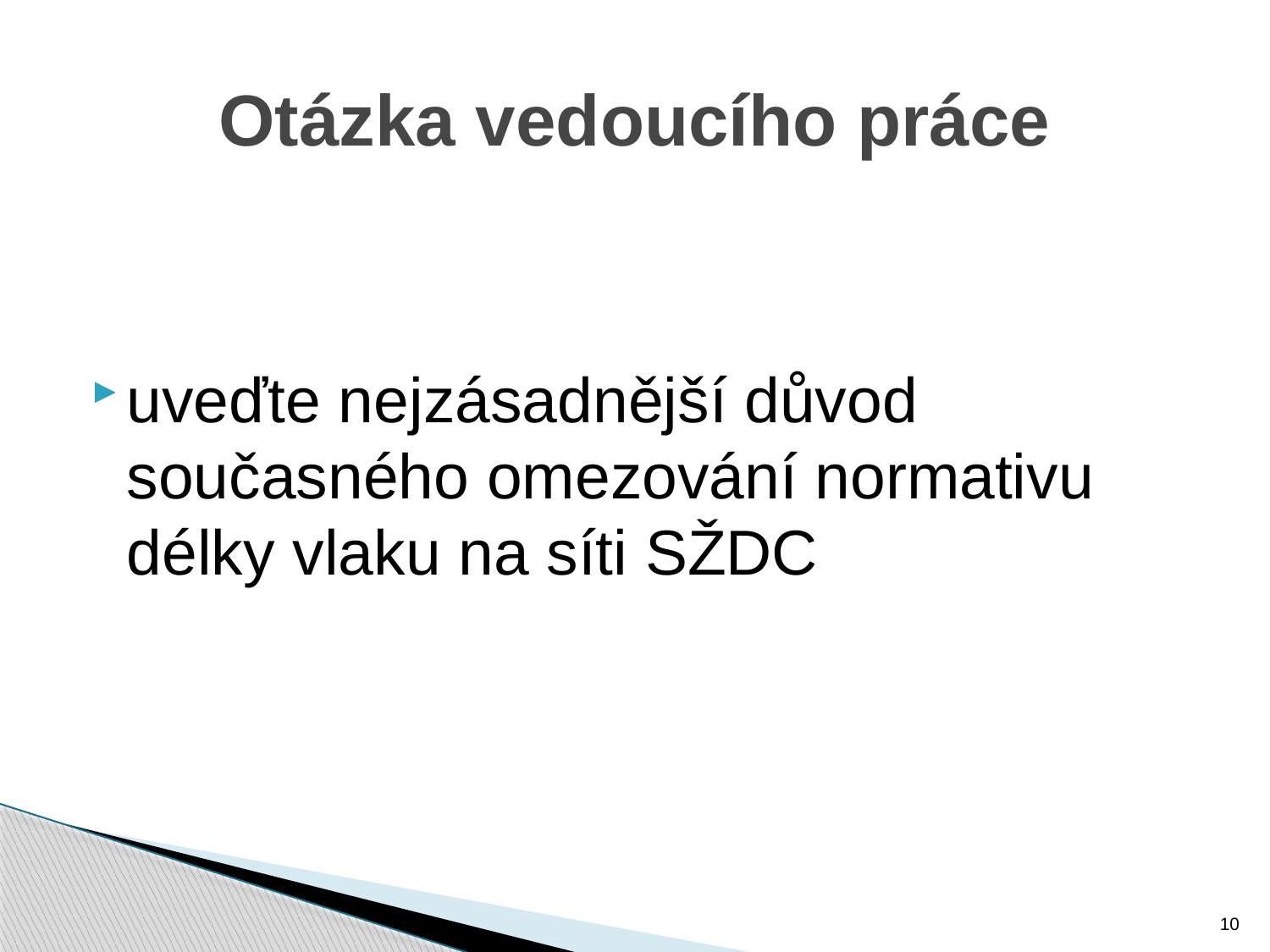

# Otázka vedoucího práce

uveďte nejzásadnější důvod současného omezování normativu délky vlaku na síti SŽDC

10